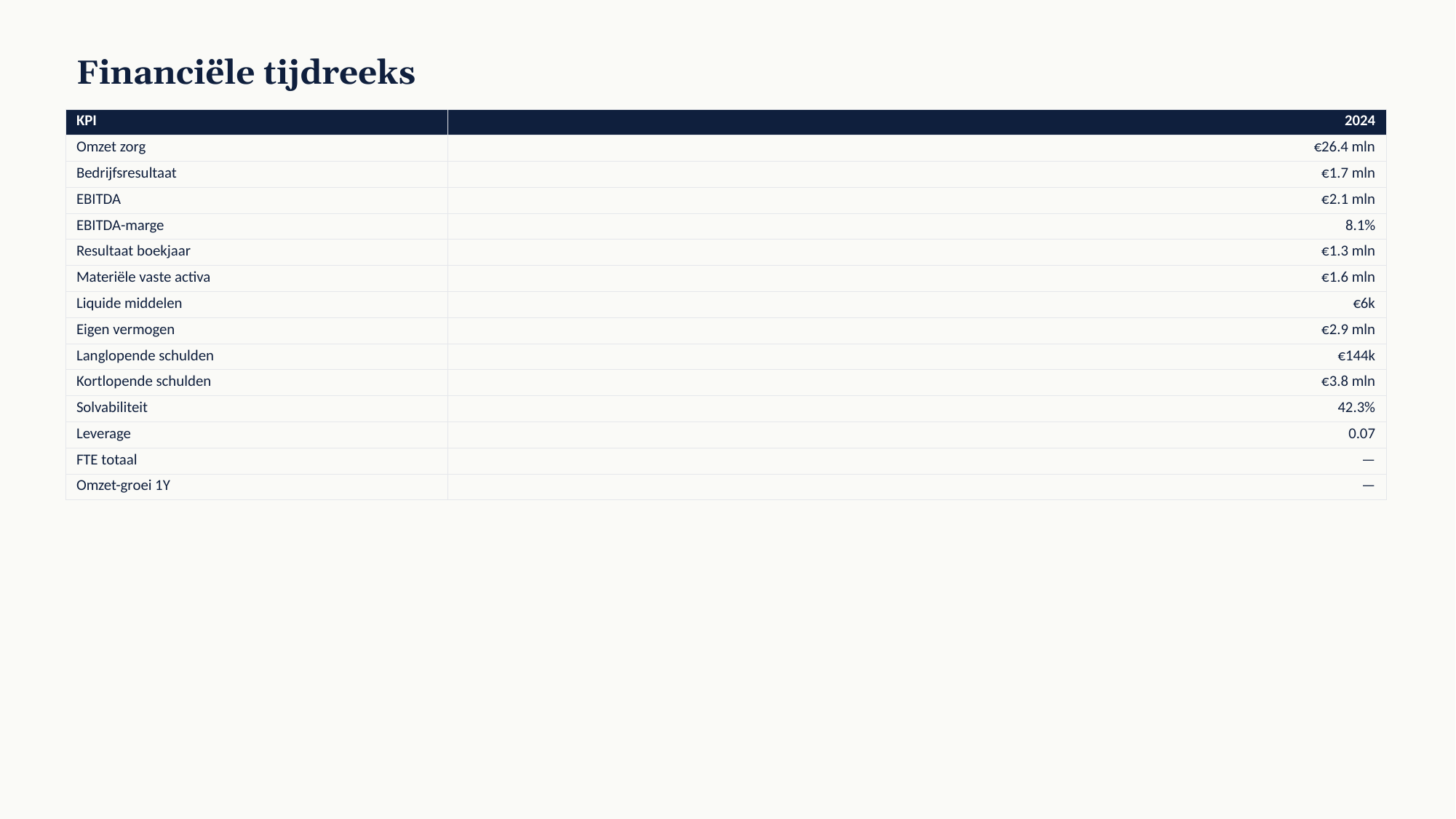

Financiële tijdreeks
| KPI | 2024 |
| --- | --- |
| Omzet zorg | €26.4 mln |
| Bedrijfsresultaat | €1.7 mln |
| EBITDA | €2.1 mln |
| EBITDA-marge | 8.1% |
| Resultaat boekjaar | €1.3 mln |
| Materiële vaste activa | €1.6 mln |
| Liquide middelen | €6k |
| Eigen vermogen | €2.9 mln |
| Langlopende schulden | €144k |
| Kortlopende schulden | €3.8 mln |
| Solvabiliteit | 42.3% |
| Leverage | 0.07 |
| FTE totaal | — |
| Omzet-groei 1Y | — |